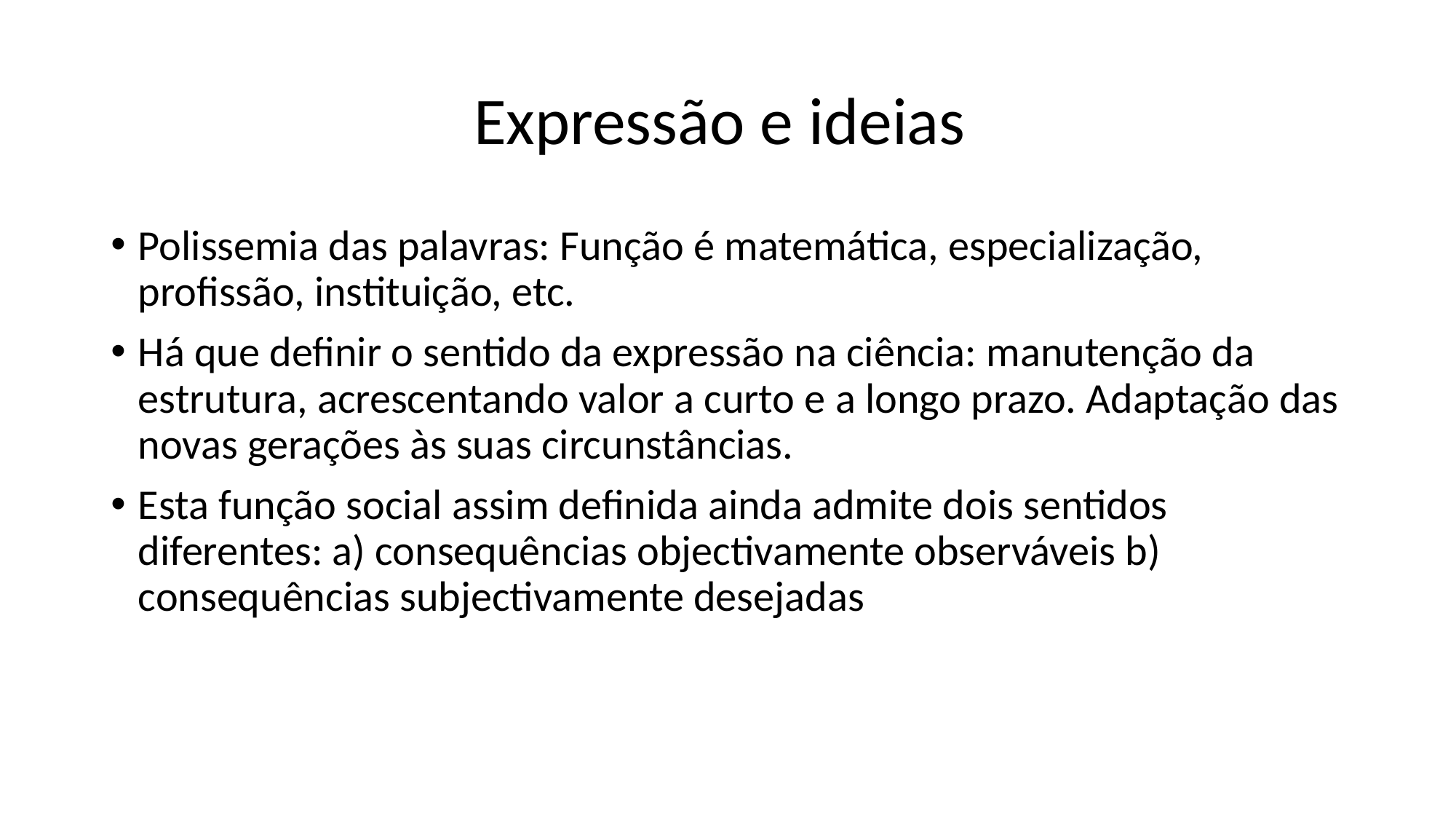

# Expressão e ideias
Polissemia das palavras: Função é matemática, especialização, profissão, instituição, etc.
Há que definir o sentido da expressão na ciência: manutenção da estrutura, acrescentando valor a curto e a longo prazo. Adaptação das novas gerações às suas circunstâncias.
Esta função social assim definida ainda admite dois sentidos diferentes: a) consequências objectivamente observáveis b) consequências subjectivamente desejadas